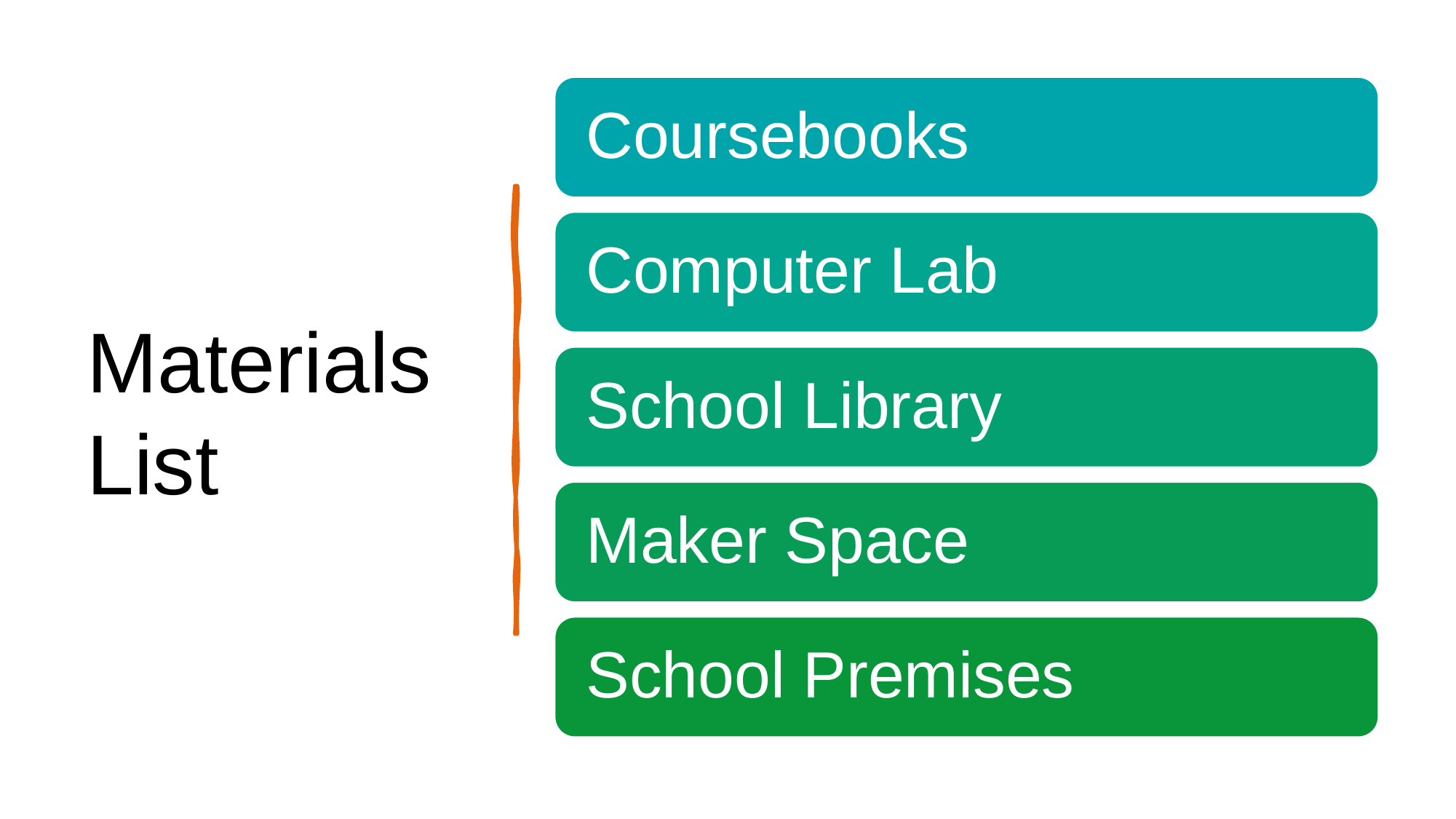

Coursebooks
Computer Lab
School Library
Maker Space
School Premises
# Materials List